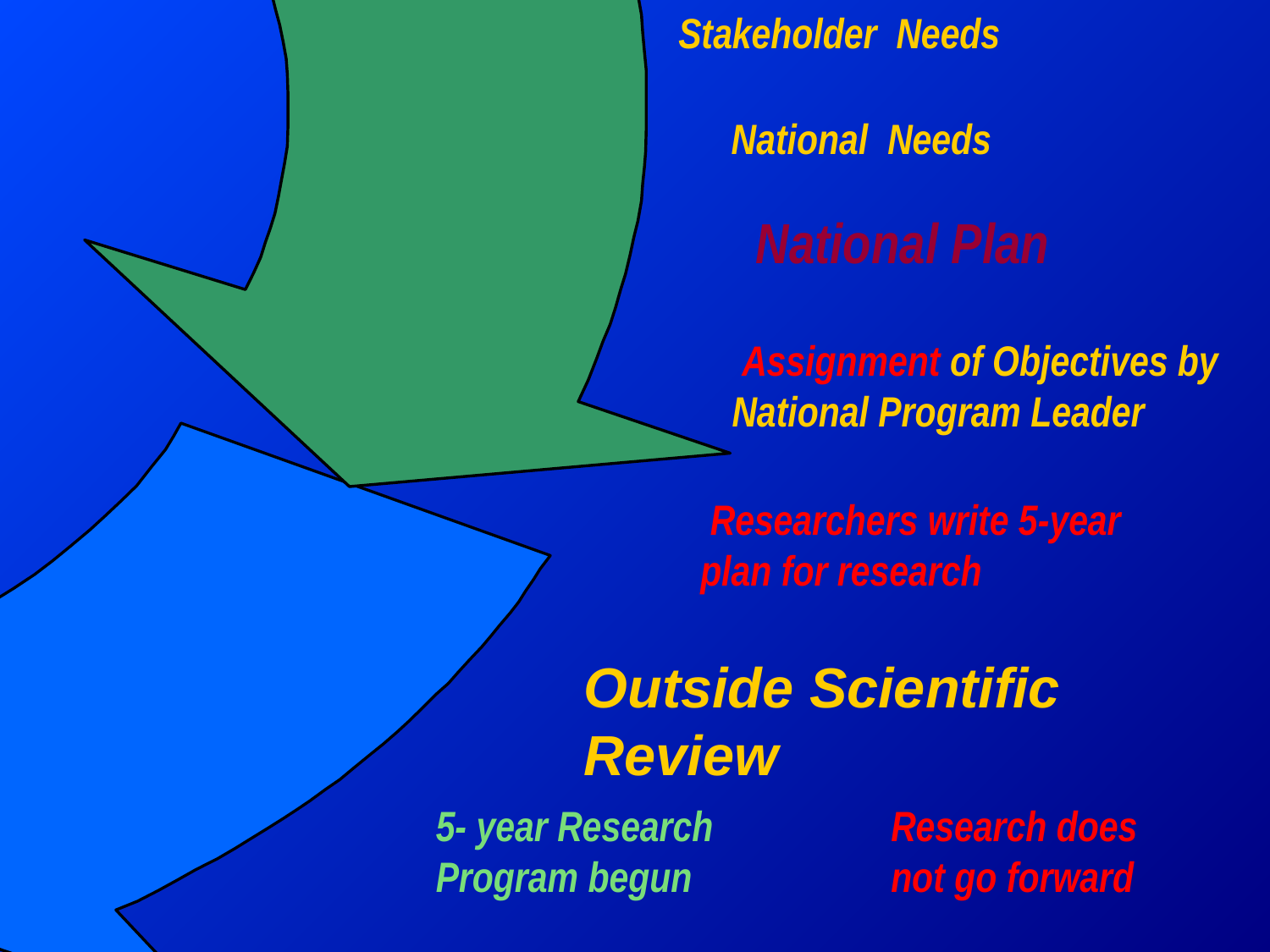

Stakeholder  Needs

 National  Needs
 National Plan
 Assignment of Objectives by National Program Leader

 Researchers write 5-year plan for research
Outside Scientific Review
5- year Research Program begun
Research does not go forward